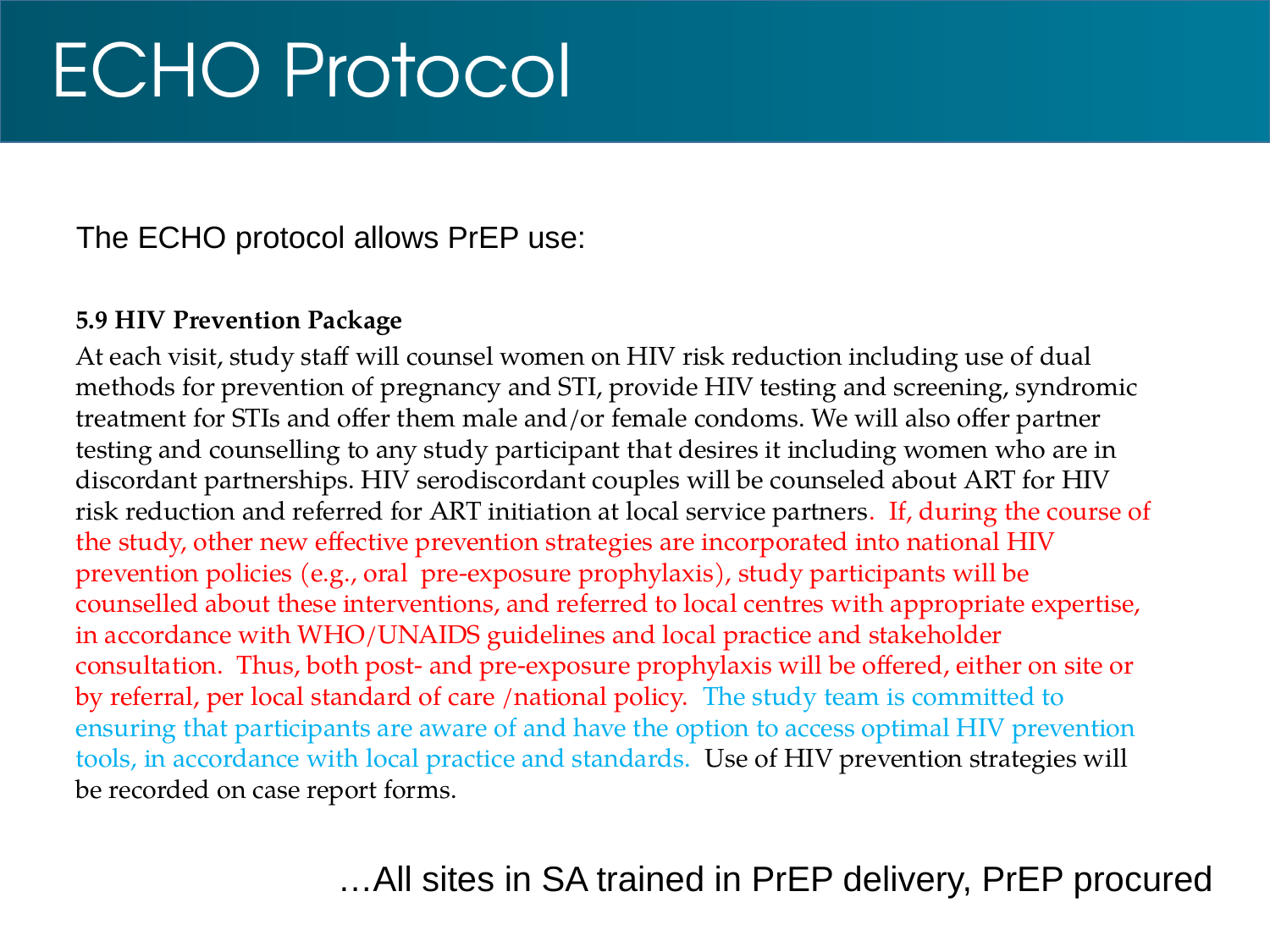

# ECHO Protocol
The ECHO protocol allows PrEP use:

5.9 HIV Prevention Package
At each visit, study staff will counsel women on HIV risk reduction including use of dual methods for prevention of pregnancy and STI, provide HIV testing and screening, syndromic treatment for STIs and offer them male and/or female condoms. We will also offer partner testing and counselling to any study participant that desires it including women who are in discordant partnerships. HIV serodiscordant couples will be counseled about ART for HIV risk reduction and referred for ART initiation at local service partners.  If, during the course of the study, other new effective prevention strategies are incorporated into national HIV prevention policies (e.g., oral  pre-exposure prophylaxis), study participants will be counselled about these interventions, and referred to local centres with appropriate expertise, in accordance with WHO/UNAIDS guidelines and local practice and stakeholder consultation.  Thus, both post- and pre-exposure prophylaxis will be offered, either on site or by referral, per local standard of care /national policy.  The study team is committed to ensuring that participants are aware of and have the option to access optimal HIV prevention tools, in accordance with local practice and standards.  Use of HIV prevention strategies will be recorded on case report forms.

…All sites in SA trained in PrEP delivery, PrEP procured